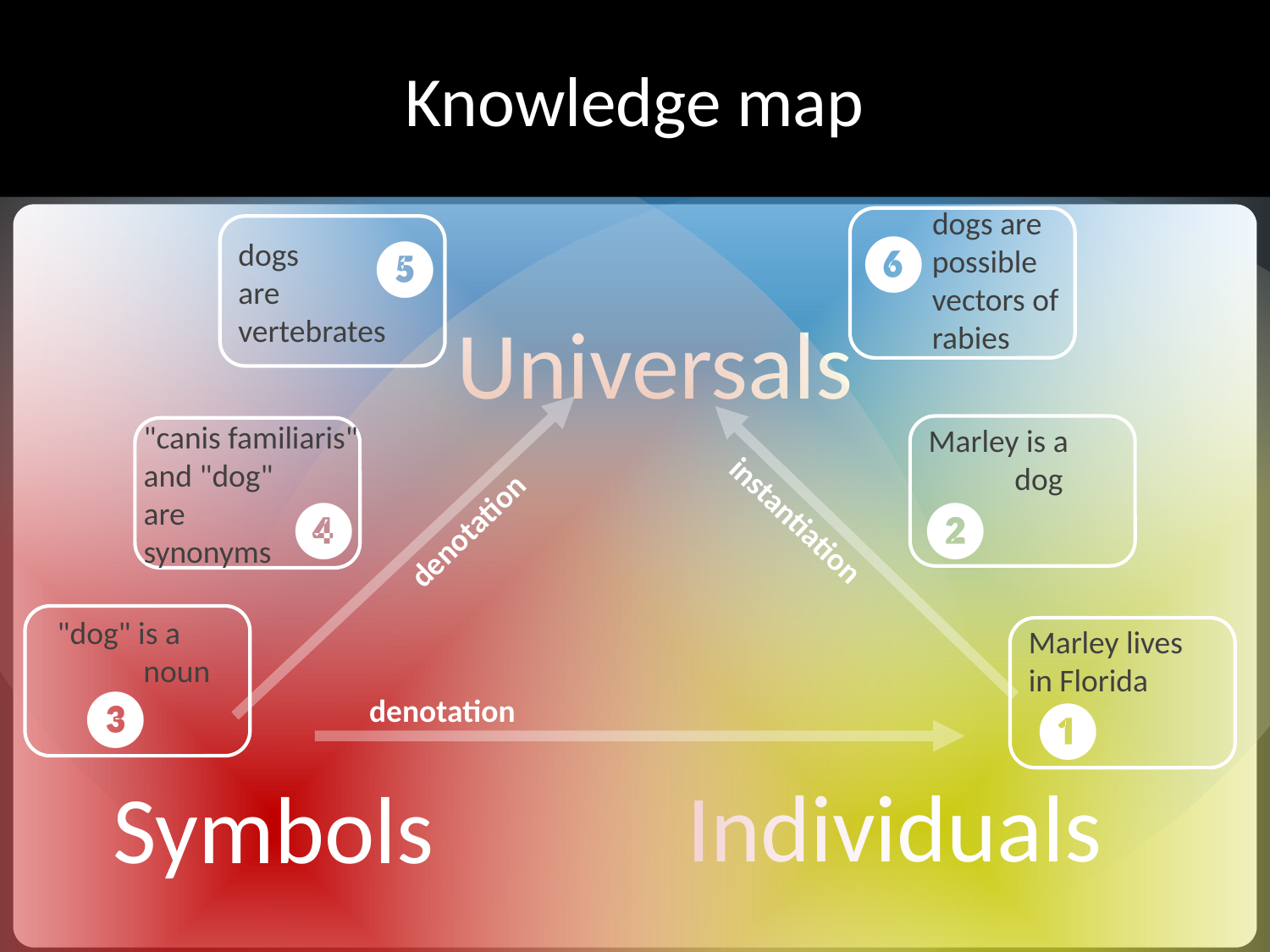

# Knowledge map
Universals
Symbols
Individuals
         dogs are
         possible
         vectors of
         rabies

❻
❺
dogs
are
vertebrates
"canis familiaris"
and "dog"
are
synonyms
Marley is a
            dog

❹
❷
instantiation
denotation

"dog" is a
            noun
Marley lives
in Florida

❸
denotation
❶